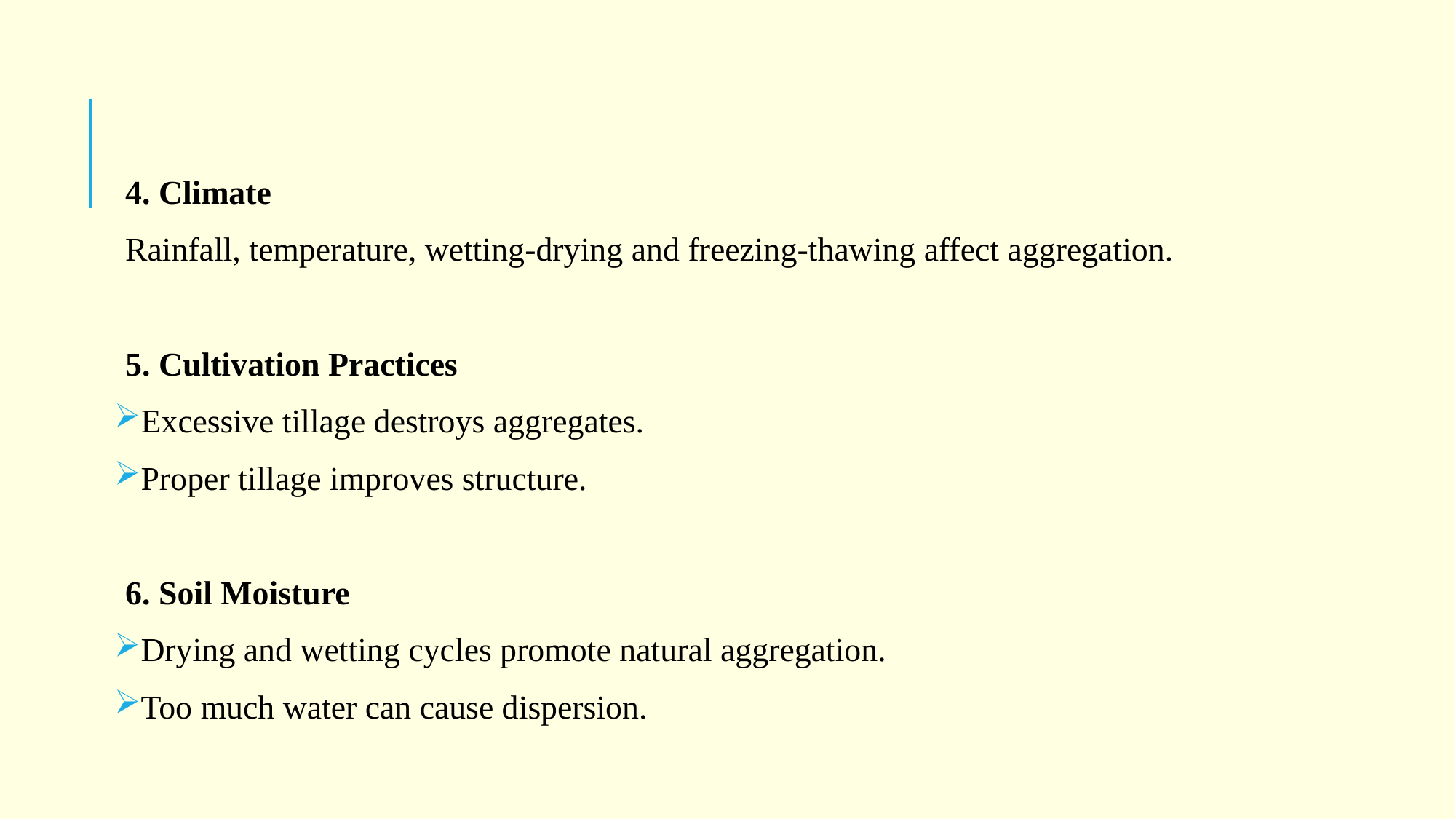

4. Climate
Rainfall, temperature, wetting-drying and freezing-thawing affect aggregation.

5. Cultivation Practices
Excessive tillage destroys aggregates.
Proper tillage improves structure.

6. Soil Moisture
Drying and wetting cycles promote natural aggregation.
Too much water can cause dispersion.